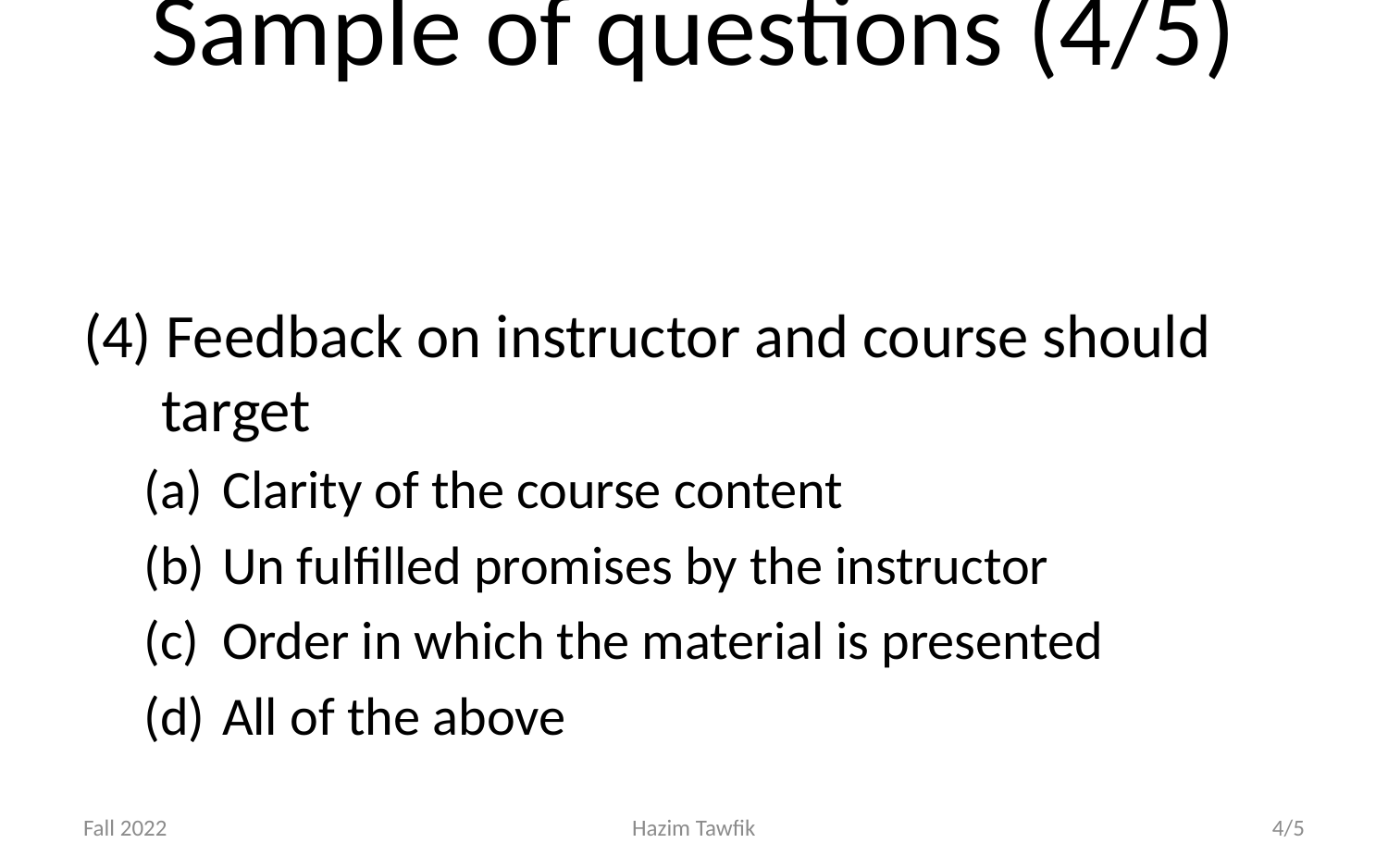

# Sample of questions (4/5)

(4) Feedback on instructor and course should target
Clarity of the course content
Un fulfilled promises by the instructor
Order in which the material is presented
All of the above

Fall 2022
Hazim Tawfik
4/5